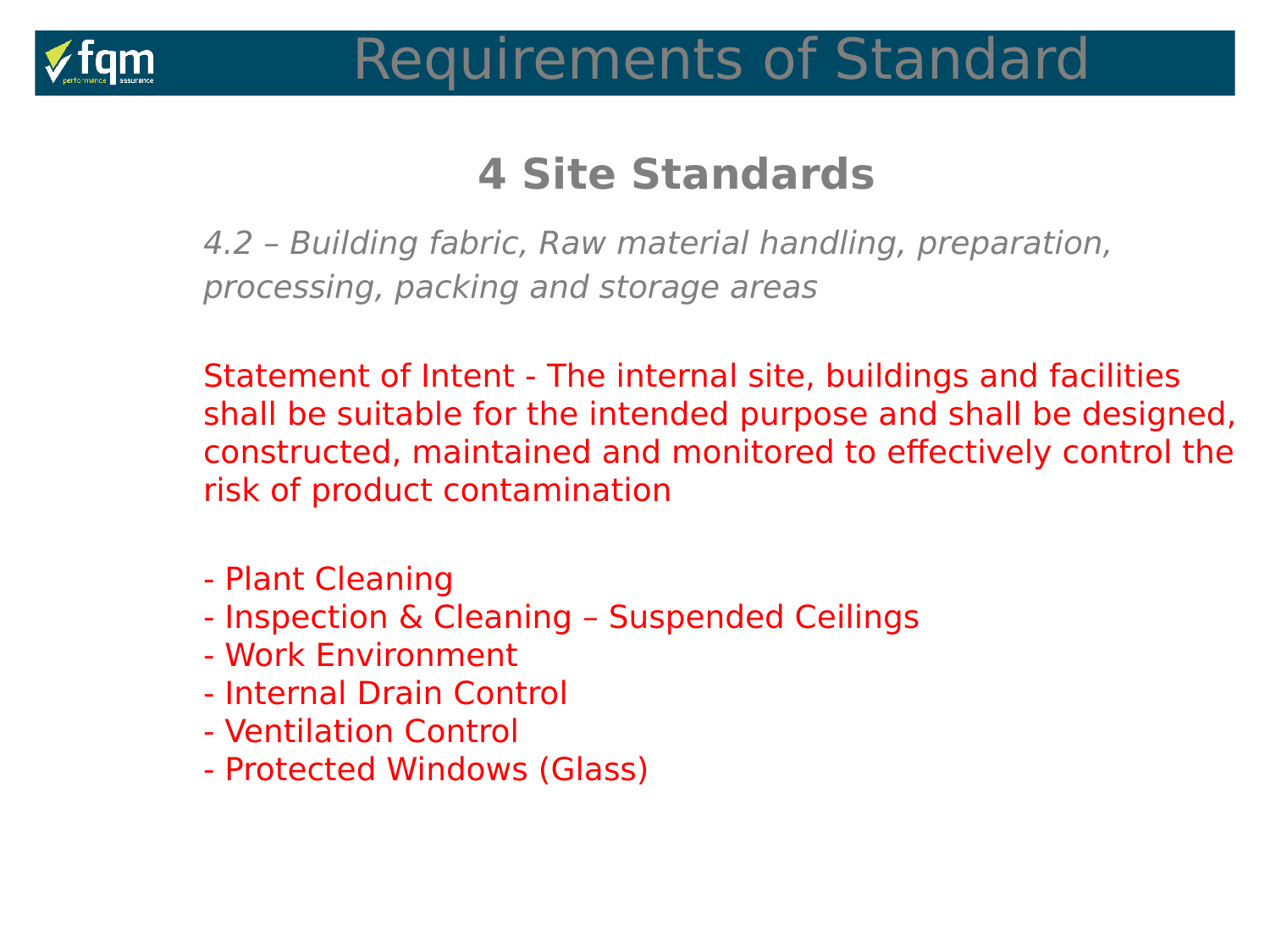

Requirements of Standard
4 Site Standards
4.2 – Building fabric, Raw material handling, preparation,
processing, packing and storage areas

Statement of Intent - The internal site, buildings and facilities shall be suitable for the intended purpose and shall be designed, constructed, maintained and monitored to effectively control the risk of product contamination

- Plant Cleaning
- Inspection & Cleaning – Suspended Ceilings
- Work Environment
- Internal Drain Control
- Ventilation Control
- Protected Windows (Glass)